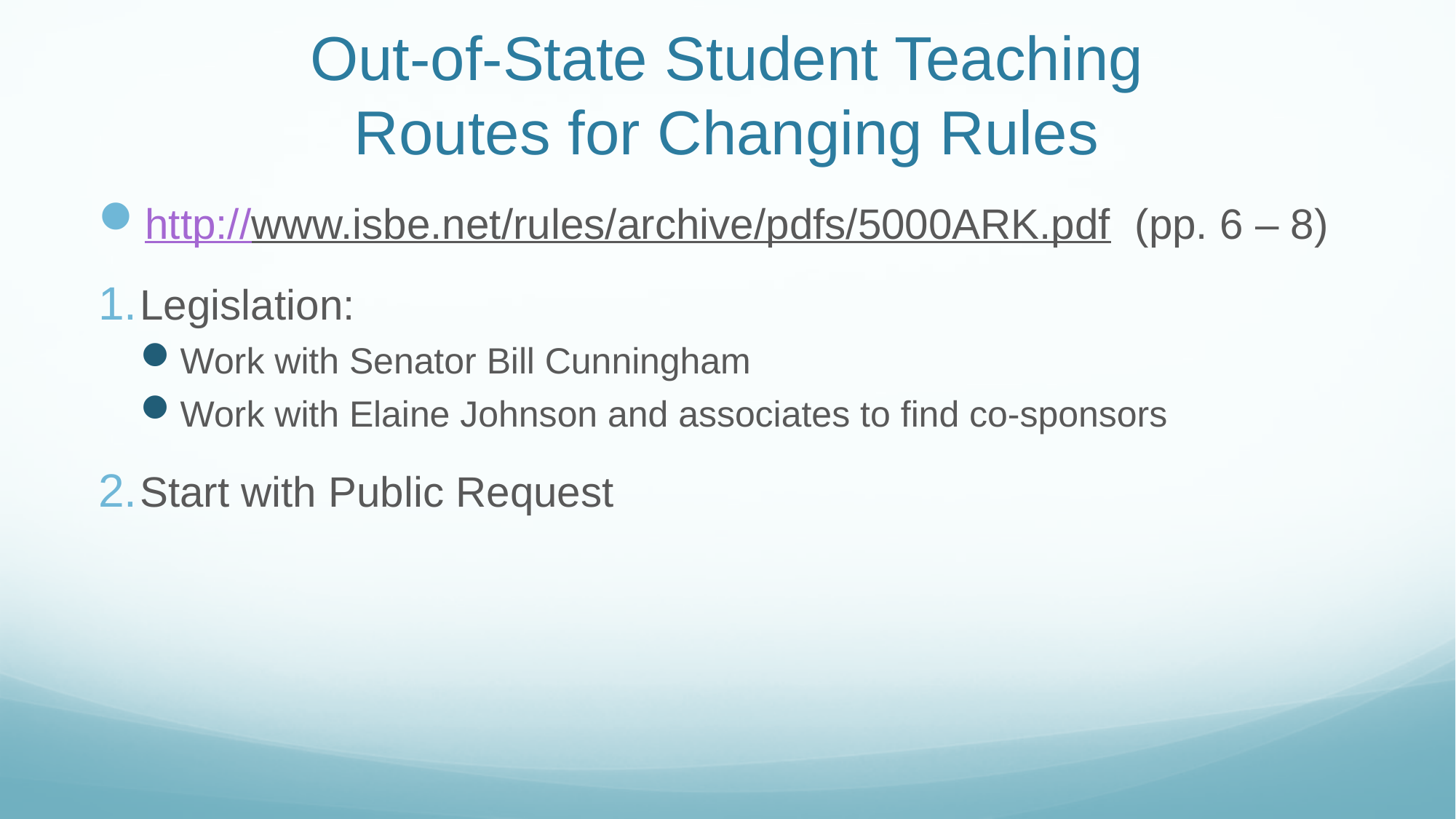

# Out-of-State Student Teaching Routes for Changing Rules
http://www.isbe.net/rules/archive/pdfs/5000ARK.pdf  (pp. 6 – 8)
Legislation:
Work with Senator Bill Cunningham
Work with Elaine Johnson and associates to find co-sponsors
Start with Public Request